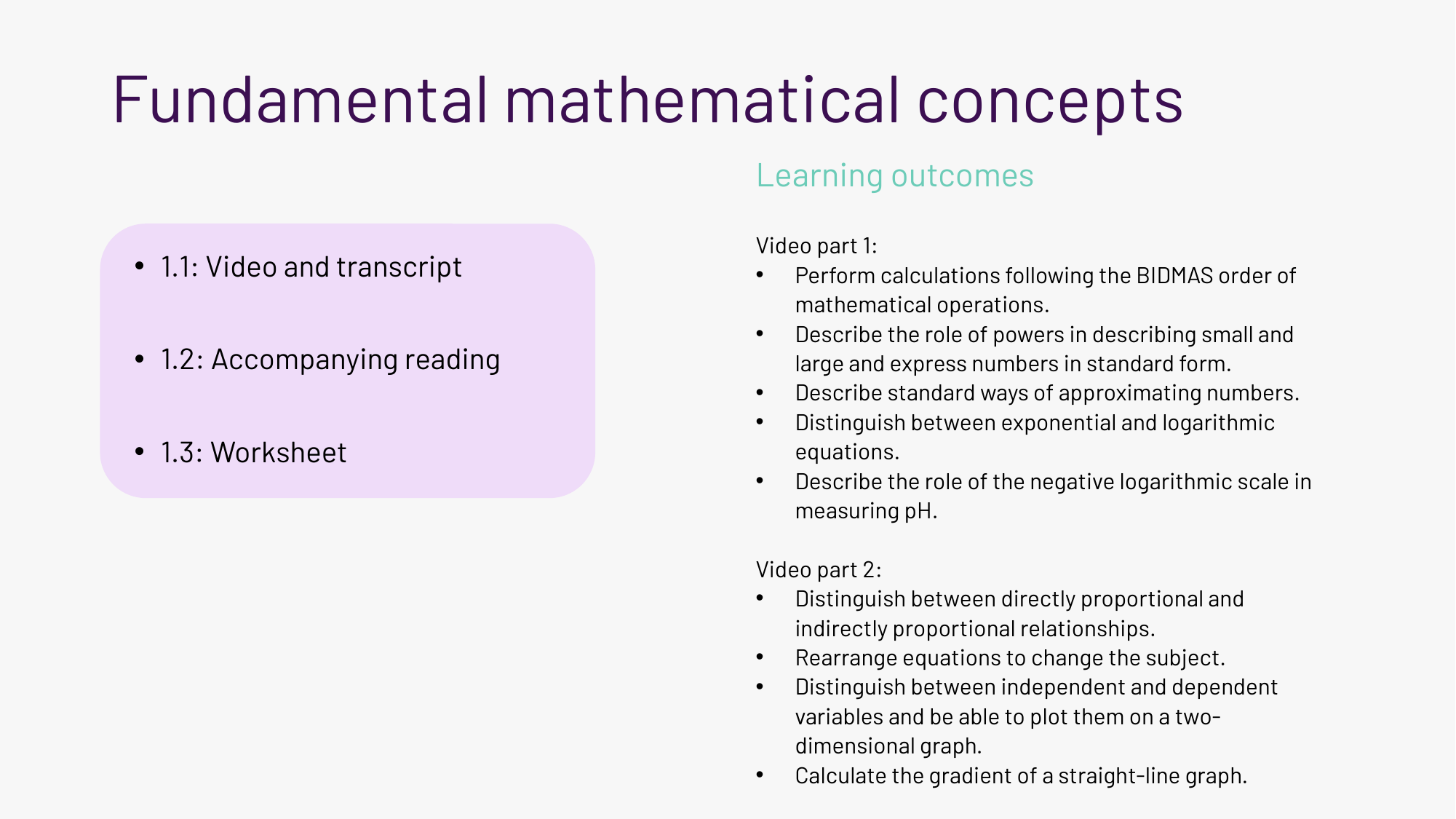

# Fundamental mathematical concepts
Learning outcomes
Video part 1:
Perform calculations following the BIDMAS order of mathematical operations.
Describe the role of powers in describing small and large and express numbers in standard form.
Describe standard ways of approximating numbers.
Distinguish between exponential and logarithmic equations.
Describe the role of the negative logarithmic scale in measuring pH.

Video part 2:
Distinguish between directly proportional and indirectly proportional relationships.
Rearrange equations to change the subject.
Distinguish between independent and dependent variables and be able to plot them on a two-dimensional graph.
Calculate the gradient of a straight-line graph.
1.1: Video and transcript

1.2: Accompanying reading

1.3: Worksheet